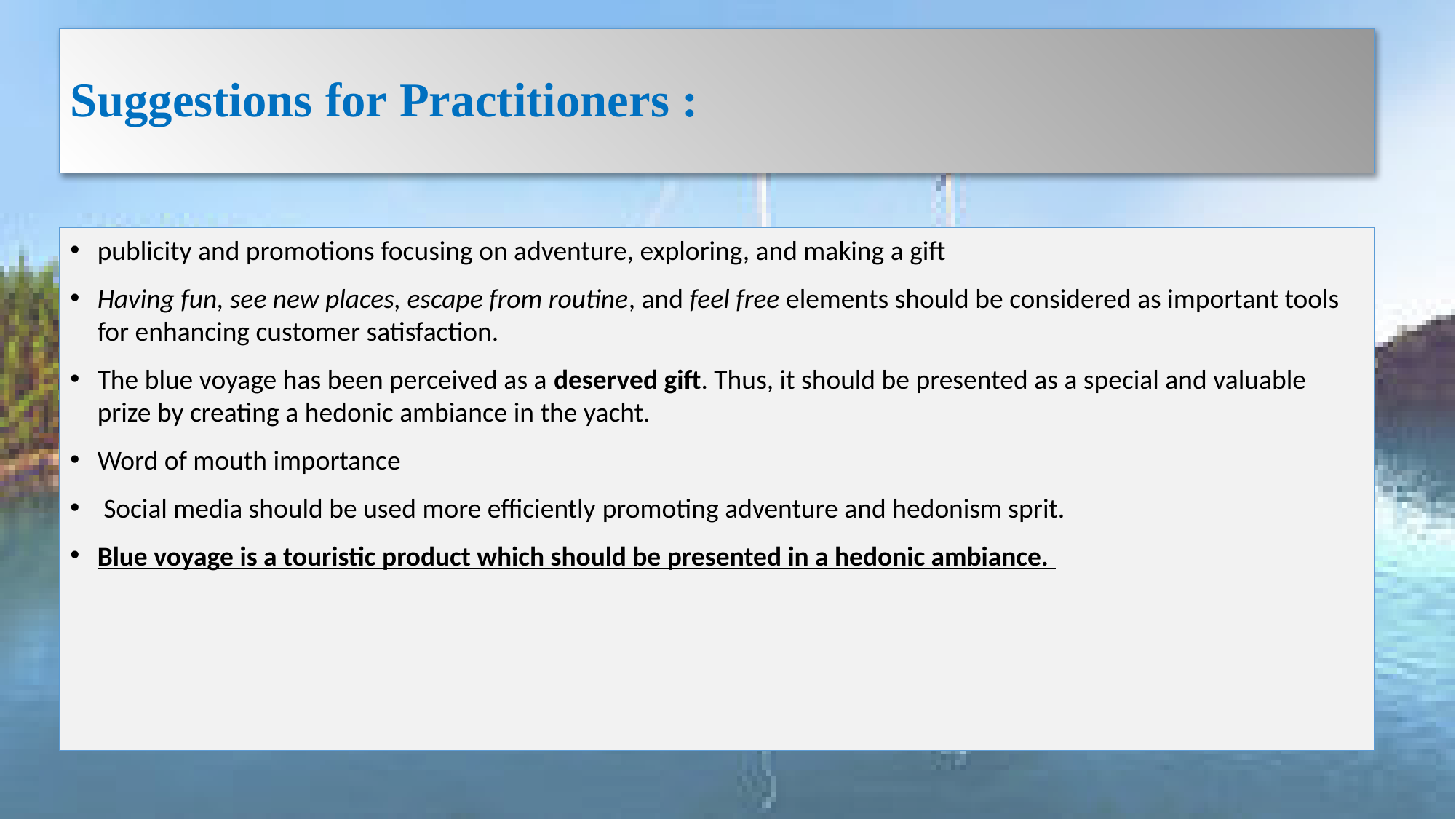

# Suggestions for Practitioners :
publicity and promotions focusing on adventure, exploring, and making a gift
Having fun, see new places, escape from routine, and feel free elements should be considered as important tools for enhancing customer satisfaction.
The blue voyage has been perceived as a deserved gift. Thus, it should be presented as a special and valuable prize by creating a hedonic ambiance in the yacht.
Word of mouth importance
 Social media should be used more efficiently promoting adventure and hedonism sprit.
Blue voyage is a touristic product which should be presented in a hedonic ambiance.